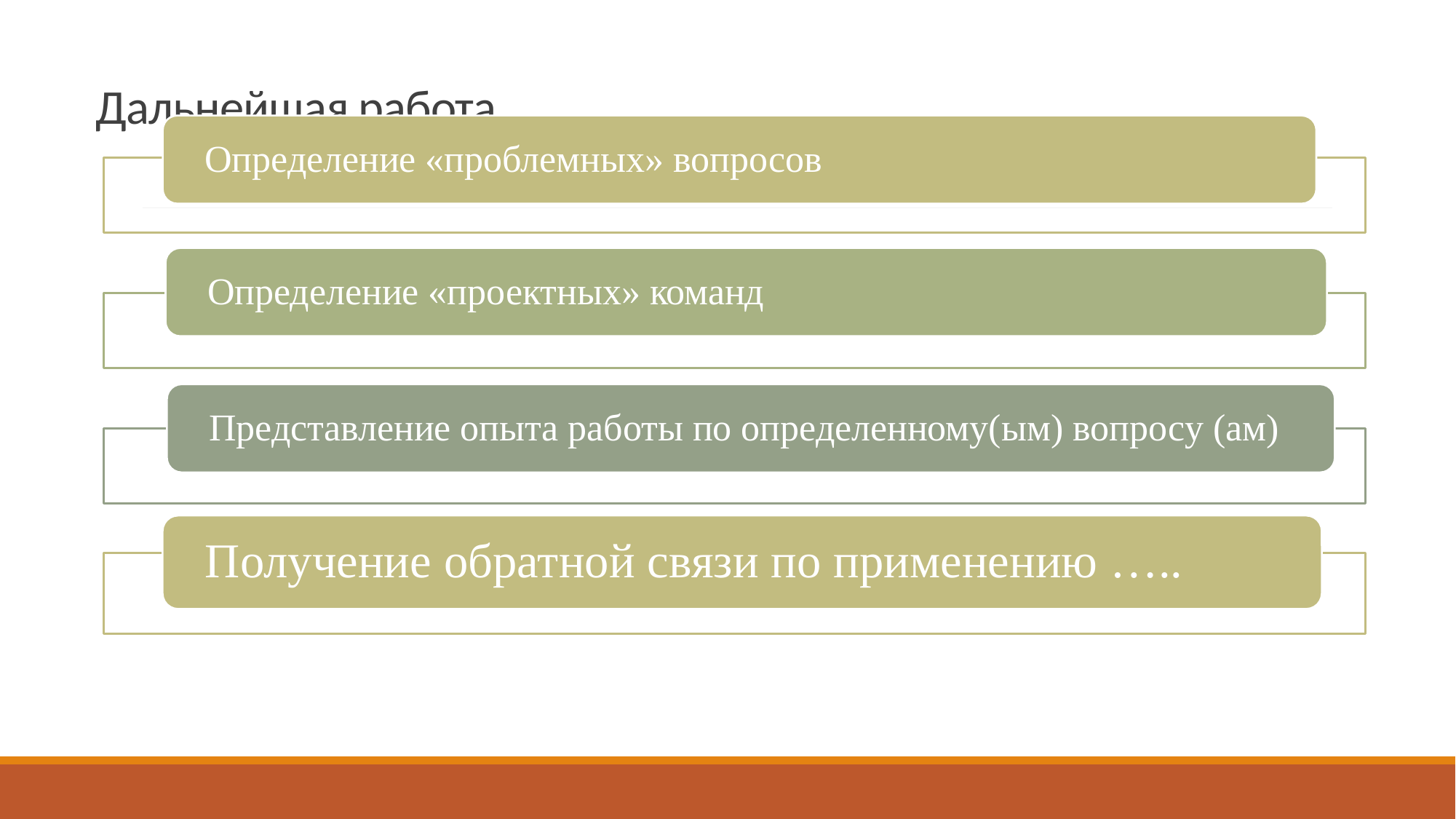

# Дальнейшая работа….
Определение «проблемных» вопросов
Определение «проектных» команд
Представление опыта работы по определенному(ым) вопросу (ам)
Получение обратной связи по применению …..